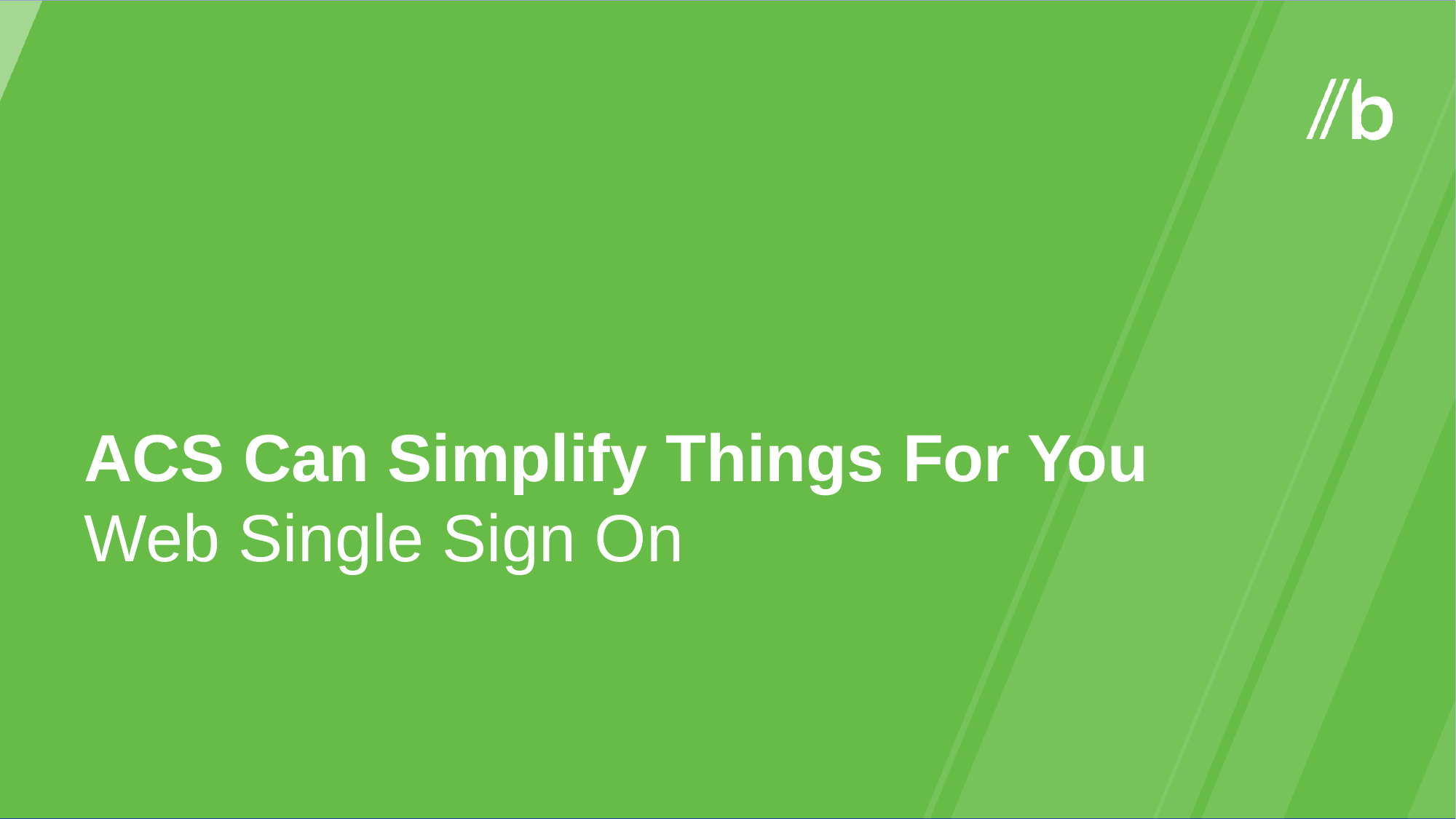

ACS Can Simplify Things For You
Web Single Sign On